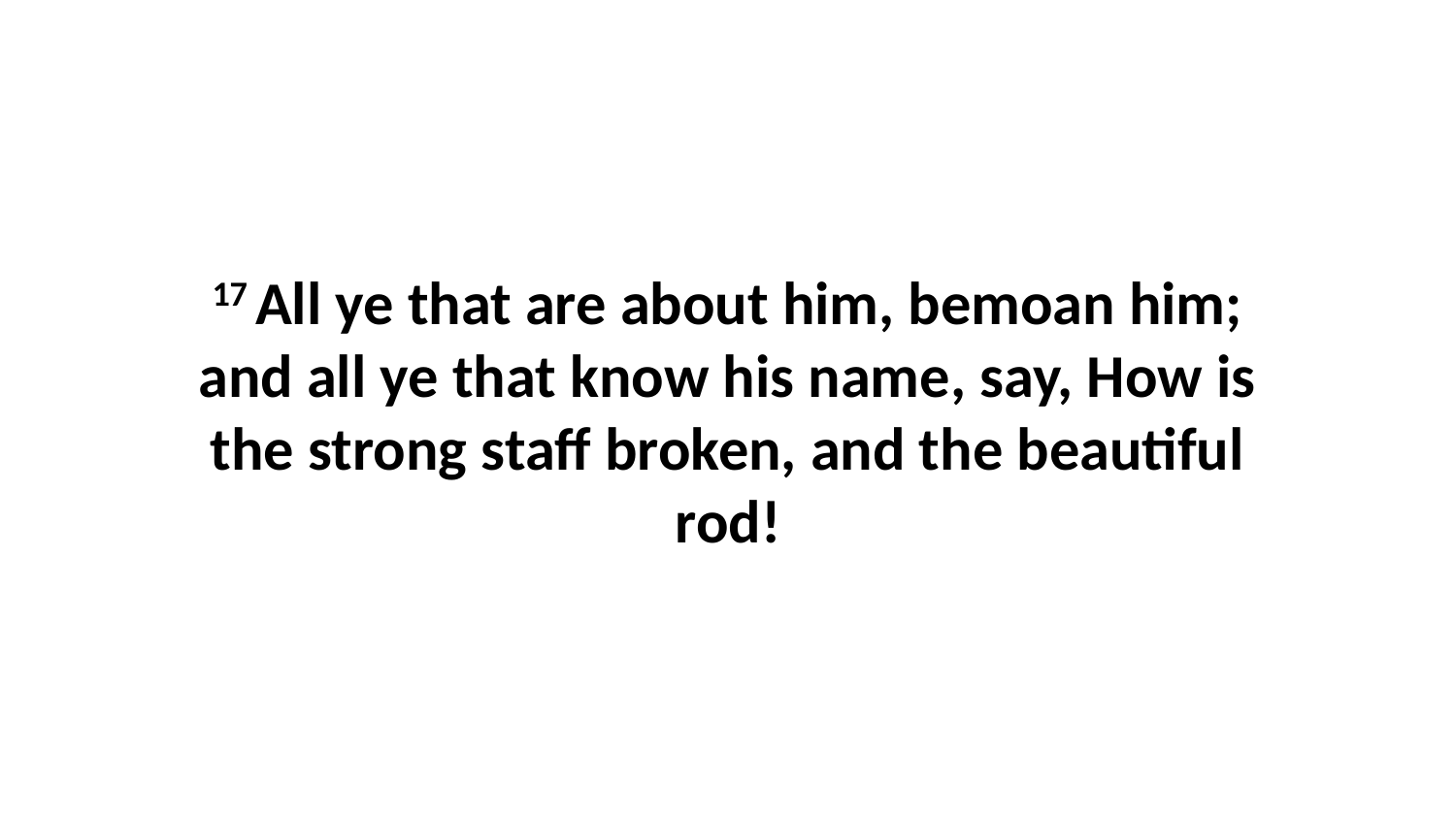

17 All ye that are about him, bemoan him; and all ye that know his name, say, How is the strong staff broken, and the beautiful rod!